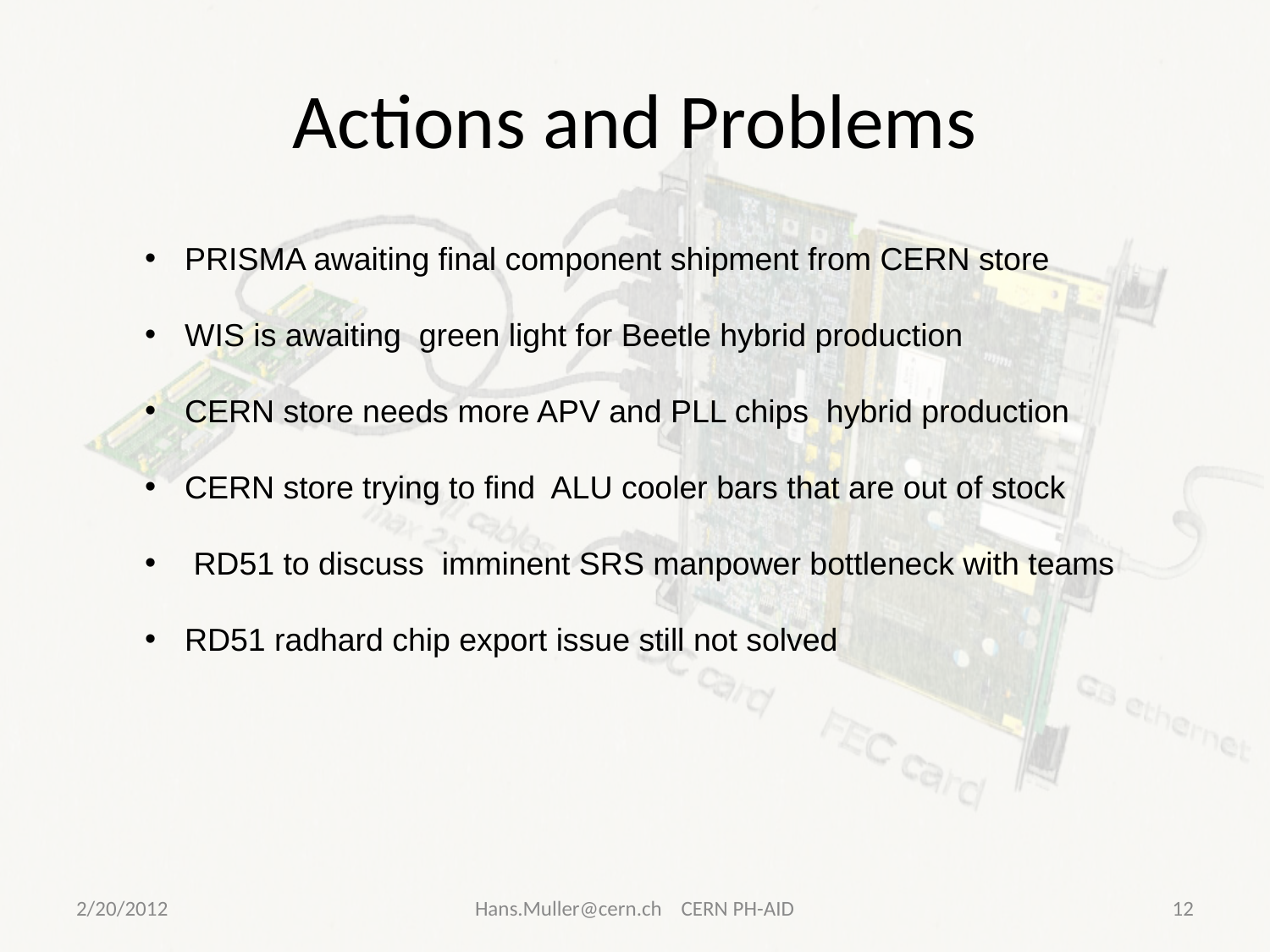

# Actions and Problems
PRISMA awaiting final component shipment from CERN store

WIS is awaiting  green light for Beetle hybrid production

CERN store needs more APV and PLL chips  hybrid production

CERN store trying to find  ALU cooler bars that are out of stock

 RD51 to discuss  imminent SRS manpower bottleneck with teams

RD51 radhard chip export issue still not solved

2/20/2012
Hans.Muller@cern.ch    CERN PH-AID
12